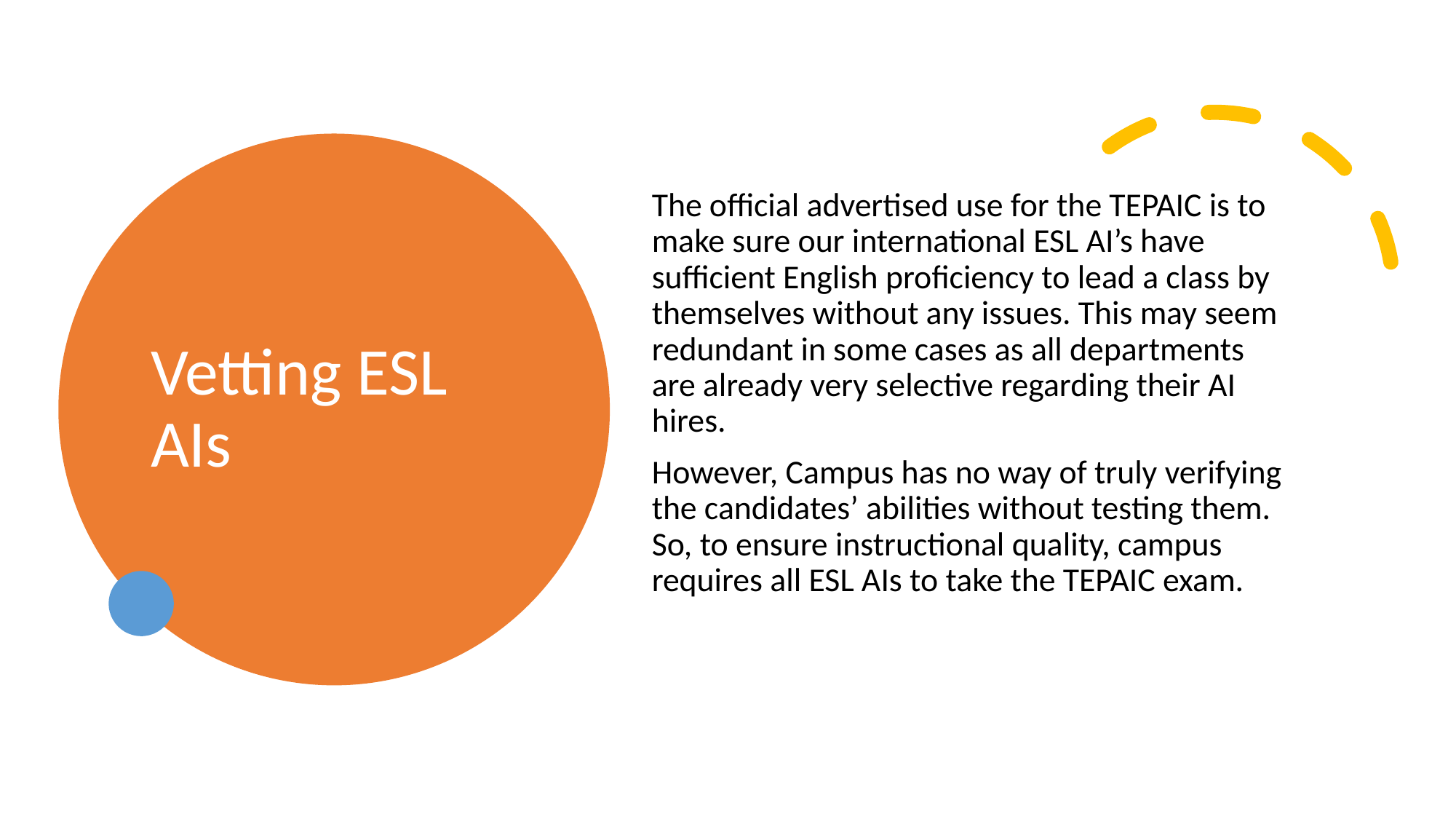

# Vetting ESL AIs
The official advertised use for the TEPAIC is to make sure our international ESL AI’s have sufficient English proficiency to lead a class by themselves without any issues. This may seem redundant in some cases as all departments are already very selective regarding their AI hires.
However, Campus has no way of truly verifying the candidates’ abilities without testing them. So, to ensure instructional quality, campus requires all ESL AIs to take the TEPAIC exam.